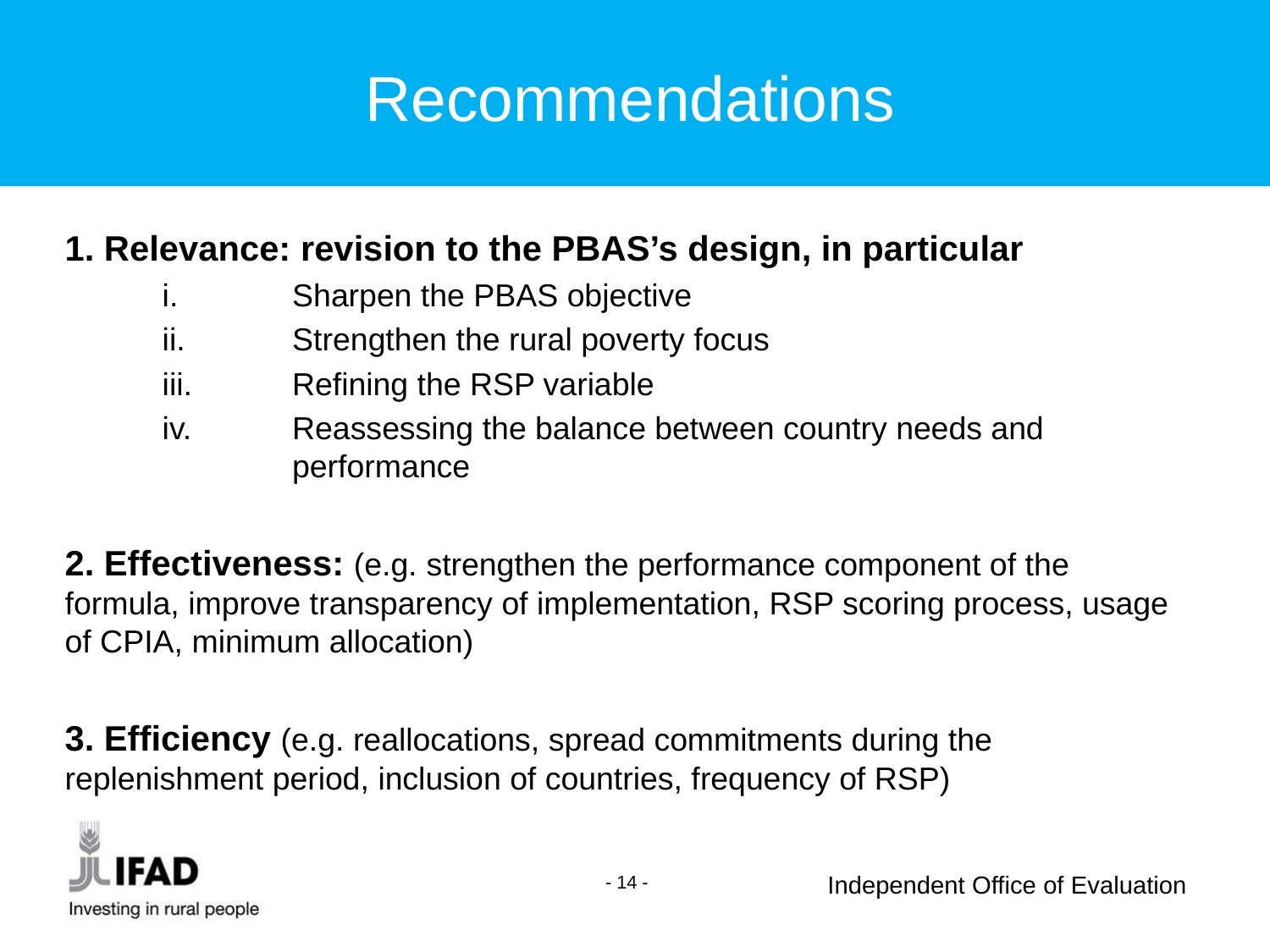

Recommendations
1. Relevance: revision to the PBAS’s design, in particular
Sharpen the PBAS objective
Strengthen the rural poverty focus
Refining the RSP variable
Reassessing the balance between country needs and performance

2. Effectiveness: (e.g. strengthen the performance component of the formula, improve transparency of implementation, RSP scoring process, usage of CPIA, minimum allocation)

3. Efficiency (e.g. reallocations, spread commitments during the replenishment period, inclusion of countries, frequency of RSP)

- 14 -